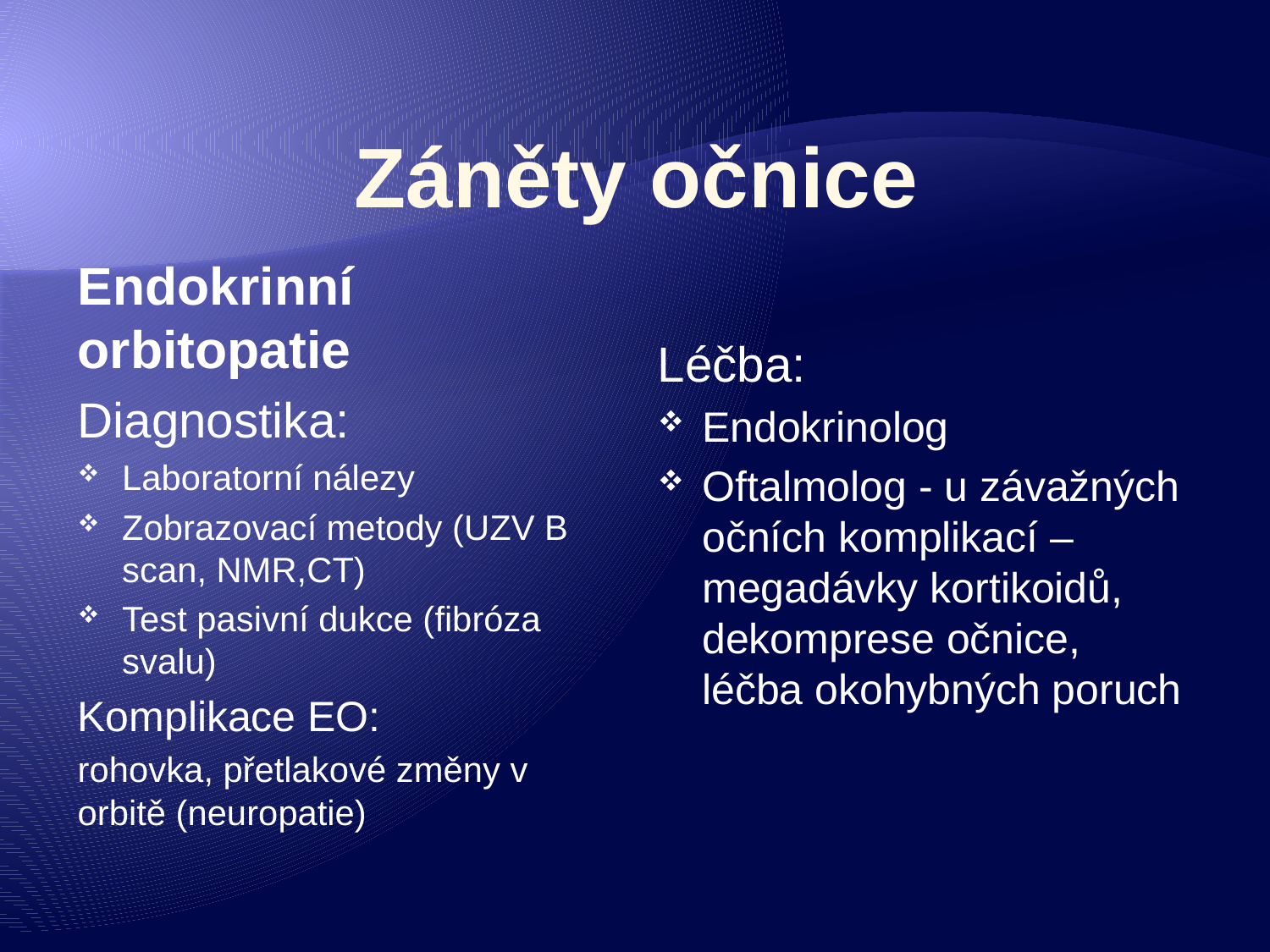

# Záněty očnice
Endokrinní orbitopatie
Diagnostika:
Laboratorní nálezy
Zobrazovací metody (UZV B scan, NMR,CT)
Test pasivní dukce (fibróza svalu)
Komplikace EO:
rohovka, přetlakové změny v orbitě (neuropatie)

Léčba:
Endokrinolog
Oftalmolog - u závažných očních komplikací – megadávky kortikoidů, dekomprese očnice, léčba okohybných poruch